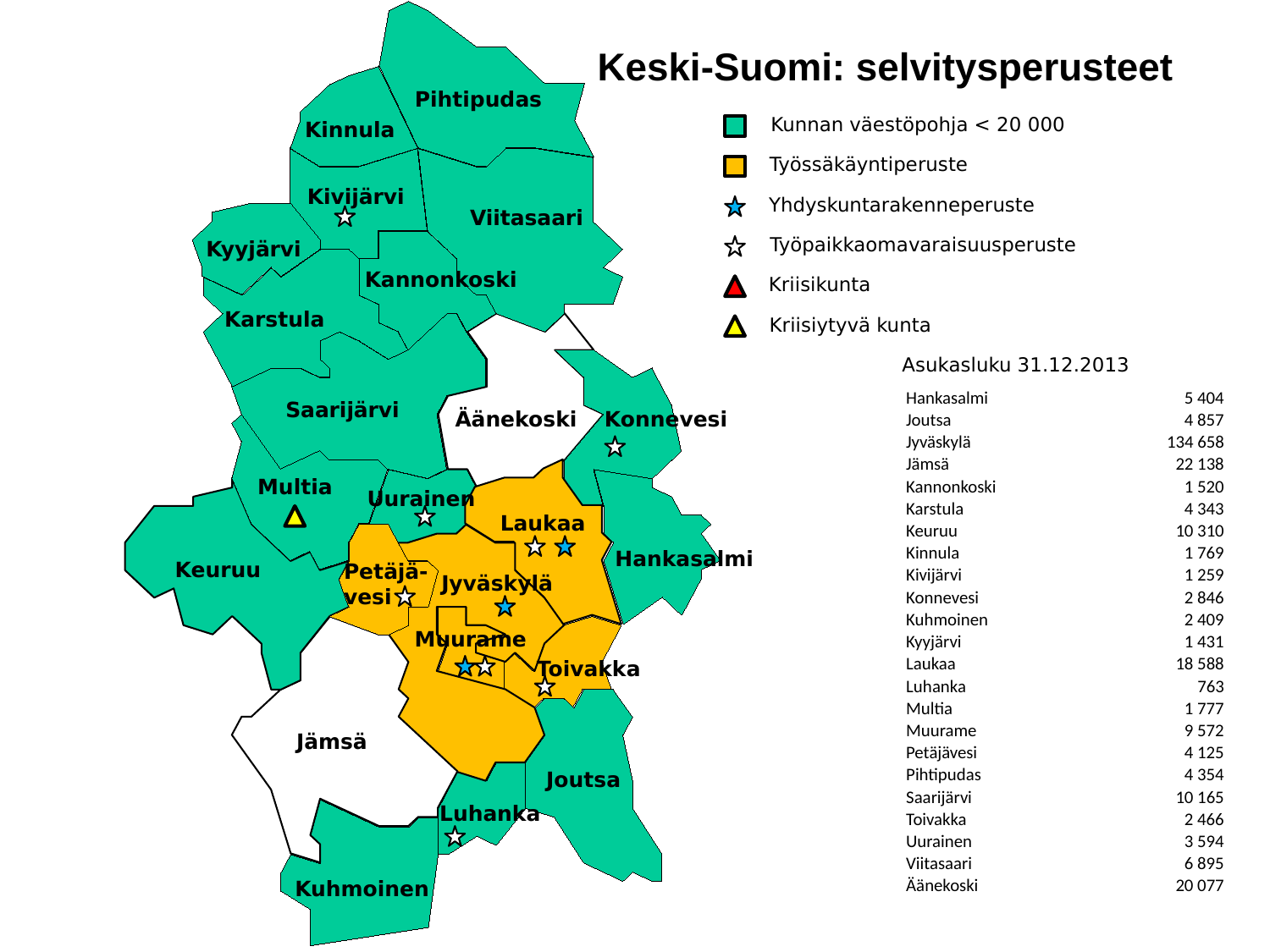

Pihtipudas
Kinnula

Kivijärvi

Viitasaari

Kyyjärvi

Kannonkoski
Karstula

Saarijärvi
Äänekoski
Konnevesi

Multia

Uurainen
Laukaa

Hankasalmi
Keuruu
Petäjä-
vesi
Jyväskylä

Muurame
Toivakka

Jämsä

Joutsa

Luhanka
Kuhmoinen
Keski-Suomi: selvitysperusteet
Kunnan väestöpohja < 20 000

Työssäkäyntiperuste

Yhdyskuntarakenneperuste

Työpaikkaomavaraisuusperuste

Kriisikunta

Kriisiytyvä kunta

Asukasluku 31.12.2013
| Hankasalmi | 5 404 |
| --- | --- |
| Joutsa | 4 857 |
| Jyväskylä | 134 658 |
| Jämsä | 22 138 |
| Kannonkoski | 1 520 |
| Karstula | 4 343 |
| Keuruu | 10 310 |
| Kinnula | 1 769 |
| Kivijärvi | 1 259 |
| Konnevesi | 2 846 |
| Kuhmoinen | 2 409 |
| Kyyjärvi | 1 431 |
| Laukaa | 18 588 |
| Luhanka | 763 |
| Multia | 1 777 |
| Muurame | 9 572 |
| Petäjävesi | 4 125 |
| Pihtipudas | 4 354 |
| Saarijärvi | 10 165 |
| Toivakka | 2 466 |
| Uurainen | 3 594 |
| Viitasaari | 6 895 |
| Äänekoski | 20 077 |